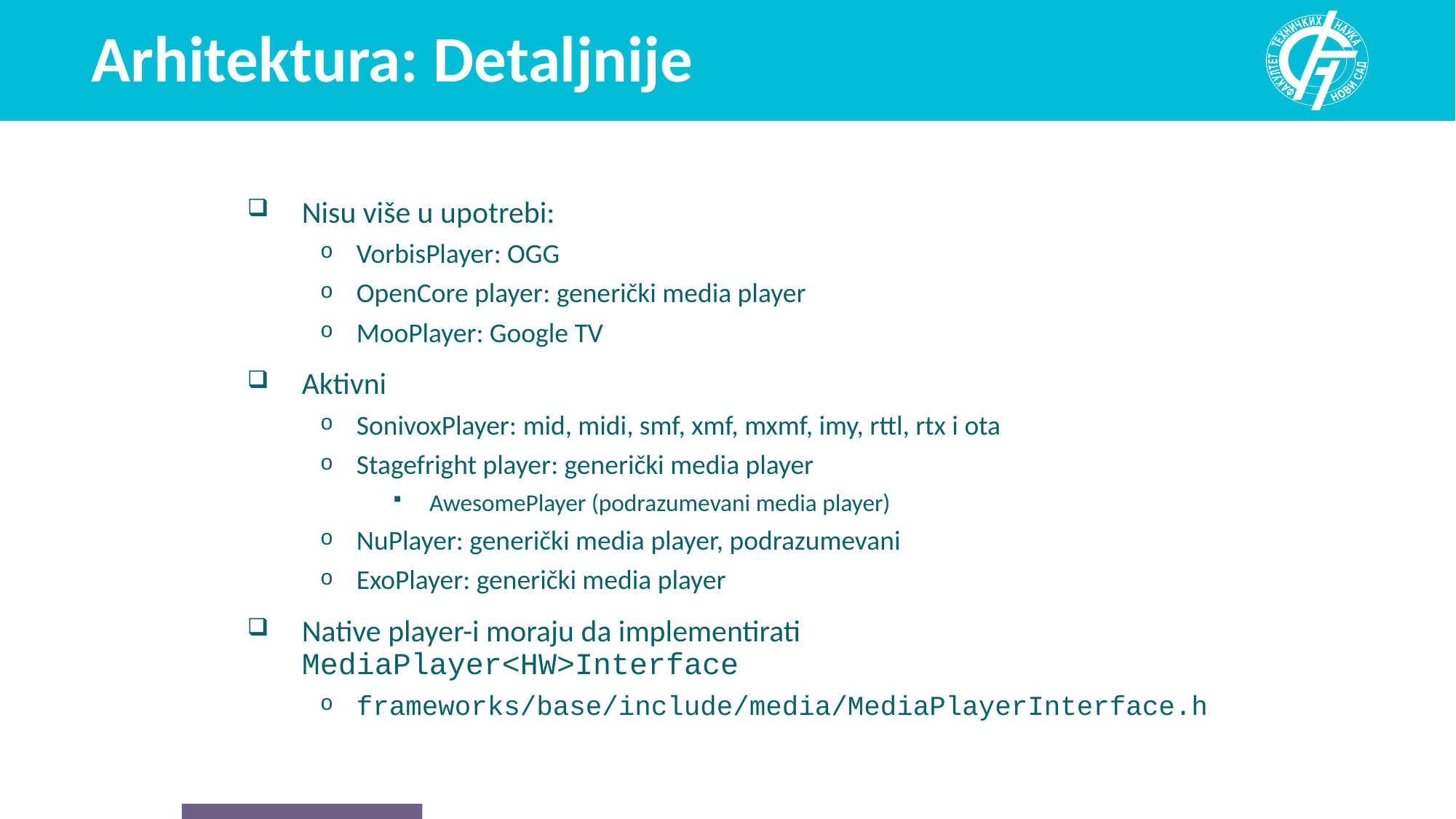

# Arhitektura: Detaljnije
Nisu više u upotrebi:
VorbisPlayer: OGG
OpenCore player: generički media player
MooPlayer: Google TV
Aktivni
SonivoxPlayer: mid, midi, smf, xmf, mxmf, imy, rttl, rtx i ota
Stagefright player: generički media player
AwesomePlayer (podrazumevani media player)
NuPlayer: generički media player, podrazumevani
ExoPlayer: generički media player
Native player-i moraju da implementirati MediaPlayer<HW>Interface
frameworks/base/include/media/MediaPlayerInterface.h